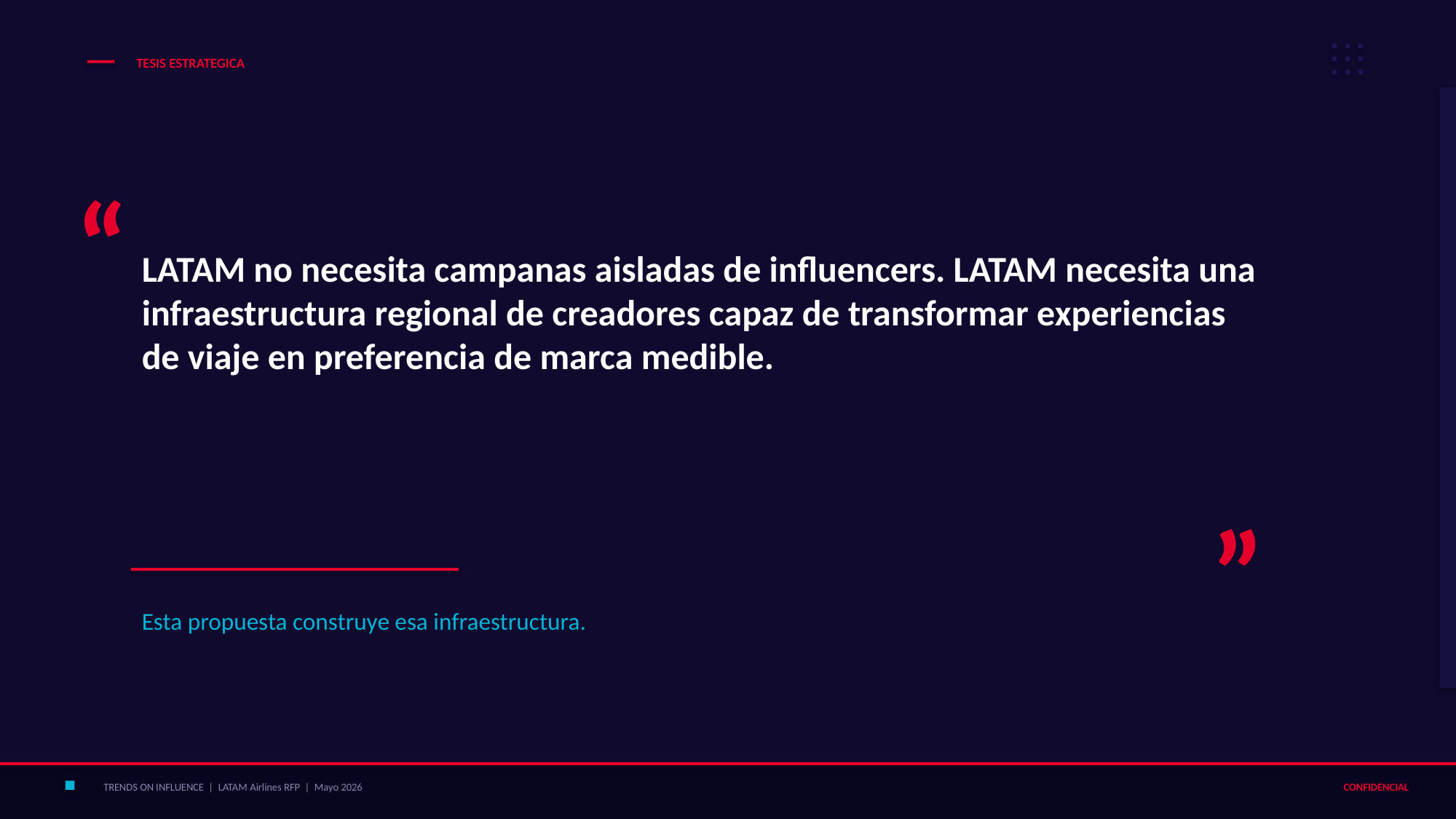

TESIS ESTRATEGICA

“
LATAM no necesita campanas aisladas de influencers. LATAM necesita una infraestructura regional de creadores capaz de transformar experiencias de viaje en preferencia de marca medible.
”

Esta propuesta construye esa infraestructura.

TRENDS ON INFLUENCE  |  LATAM Airlines RFP  |  Mayo 2026
CONFIDENCIAL